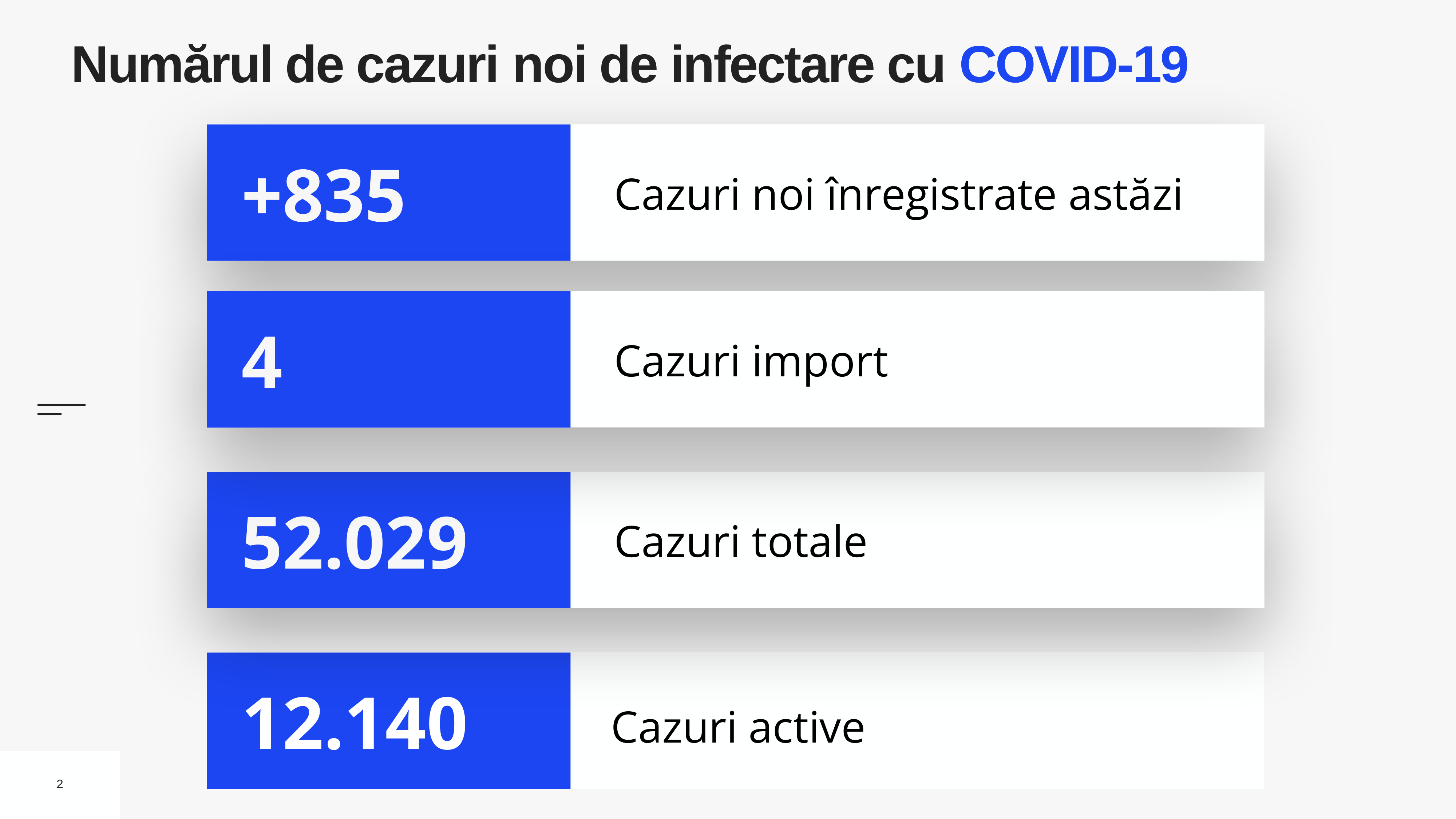

# Numărul de cazuri noi de infectare cu COVID-19

Cazuri noi înregistrate astăzi

+835

Cazuri import

4

Cazuri totale

52.029

Cazuri active

12.140
2